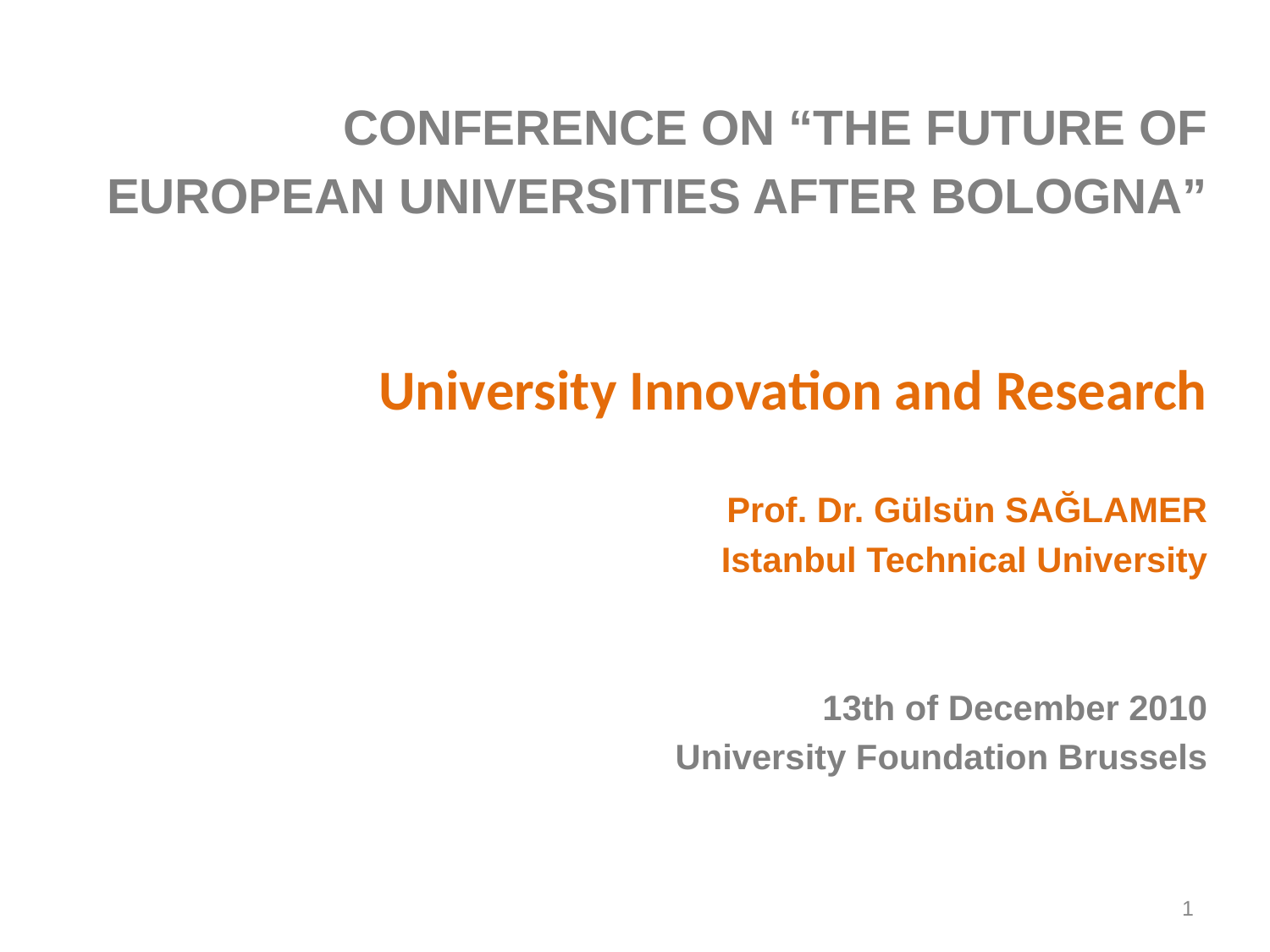

#
CONFERENCE ON “THE FUTURE OF
 EUROPEAN UNIVERSITIES AFTER BOLOGNA”

University Innovation and Research

Prof. Dr. Gülsün SAĞLAMER
Istanbul Technical University

13th of December 2010
University Foundation Brussels

1